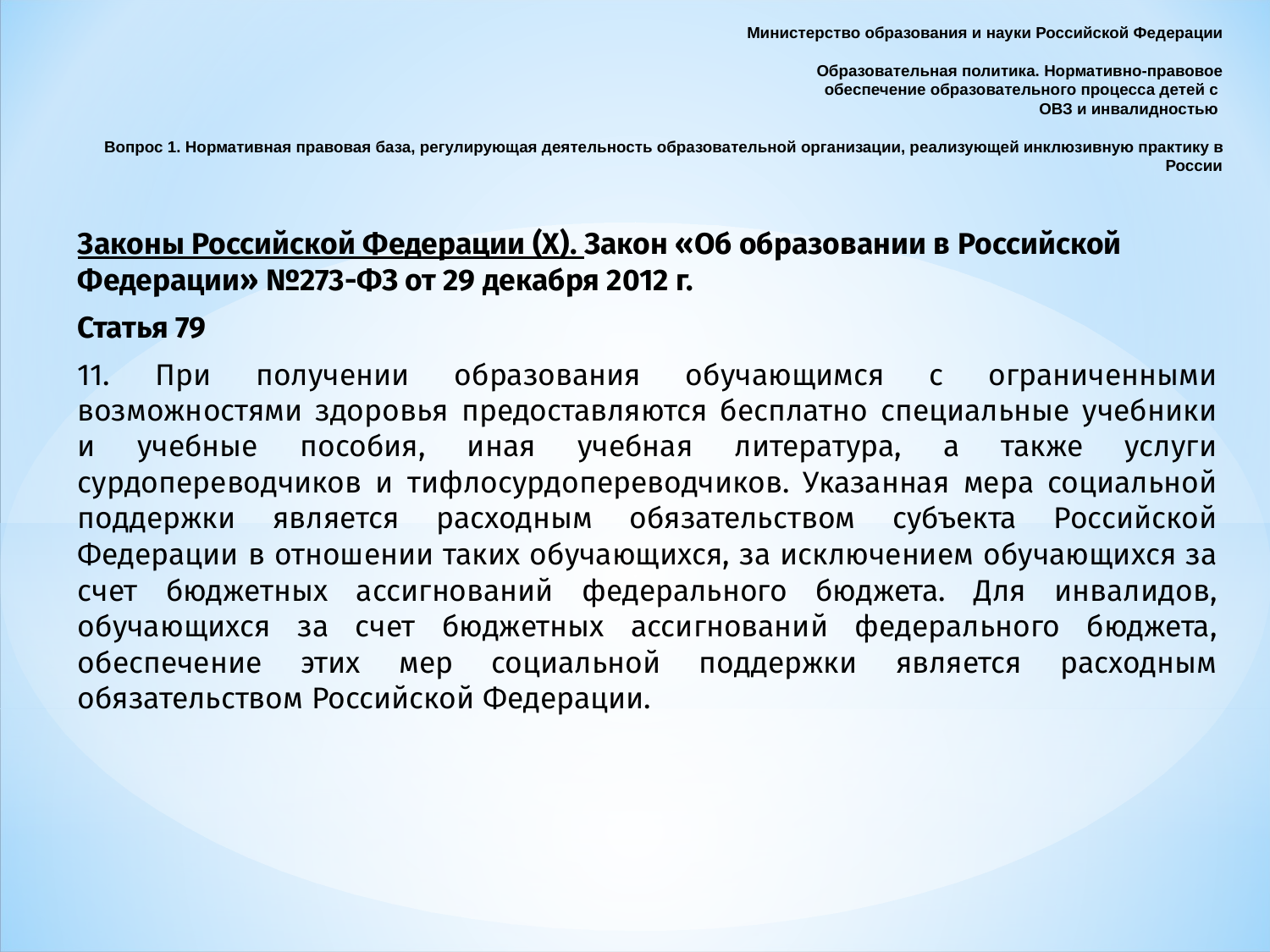

# Министерство образования и науки Российской Федерации Образовательная политика. Нормативно-правовое обеспечение образовательного процесса детей с ОВЗ и инвалидностью Вопрос 1. Нормативная правовая база, регулирующая деятельность образовательной организации, реализующей инклюзивную практику в России
Законы Российской Федерации (X). Закон «Об образовании в Российской Федерации» №273-ФЗ от 29 декабря 2012 г.
Статья 79
11. При получении образования обучающимся с ограниченными возможностями здоровья предоставляются бесплатно специальные учебники и учебные пособия, иная учебная литература, а также услуги сурдопереводчиков и тифлосурдопереводчиков. Указанная мера социальной поддержки является расходным обязательством субъекта Российской Федерации в отношении таких обучающихся, за исключением обучающихся за счет бюджетных ассигнований федерального бюджета. Для инвалидов, обучающихся за счет бюджетных ассигнований федерального бюджета, обеспечение этих мер социальной поддержки является расходным обязательством Российской Федерации.